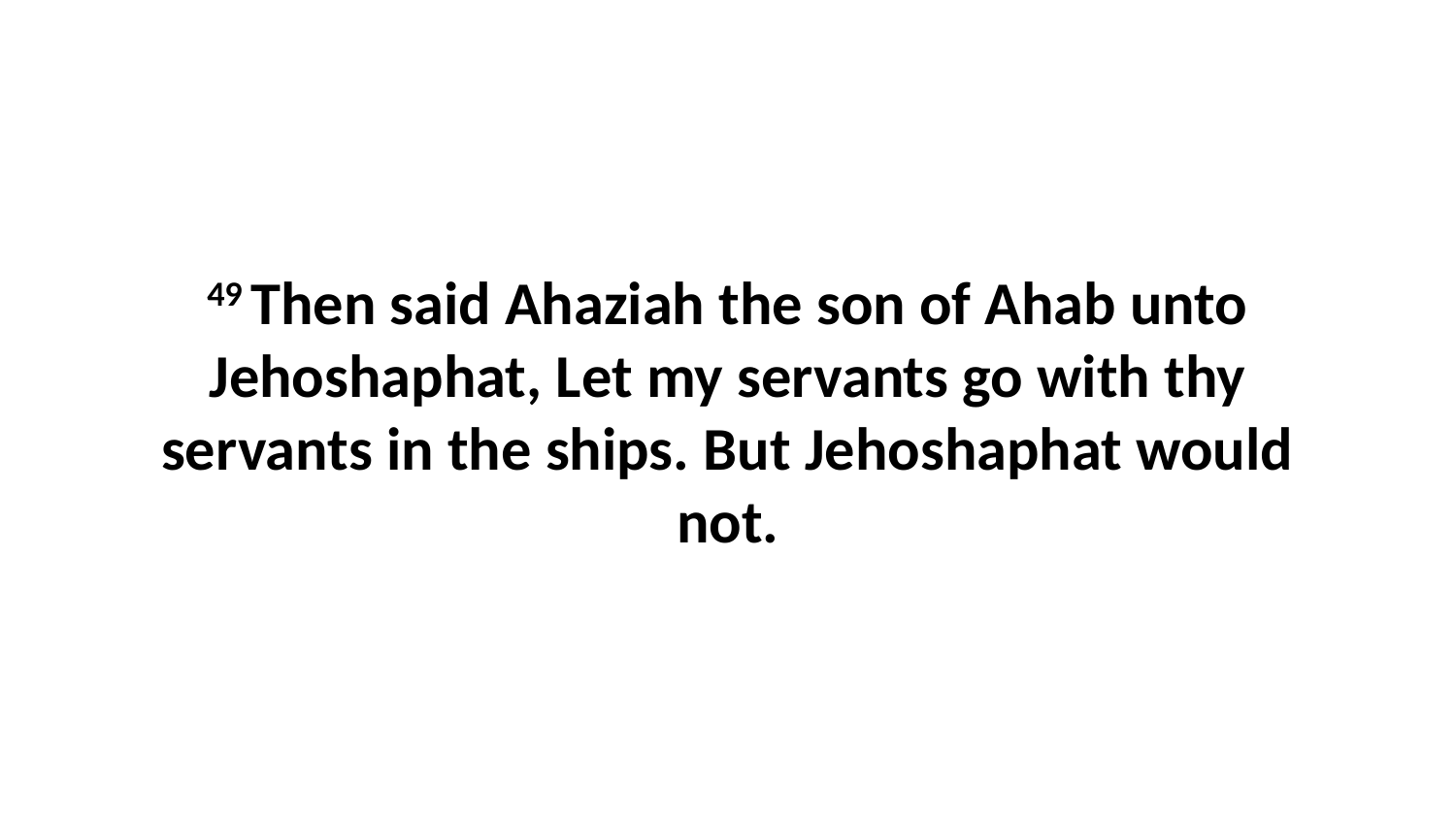

49 Then said Ahaziah the son of Ahab unto Jehoshaphat, Let my servants go with thy servants in the ships. But Jehoshaphat would not.